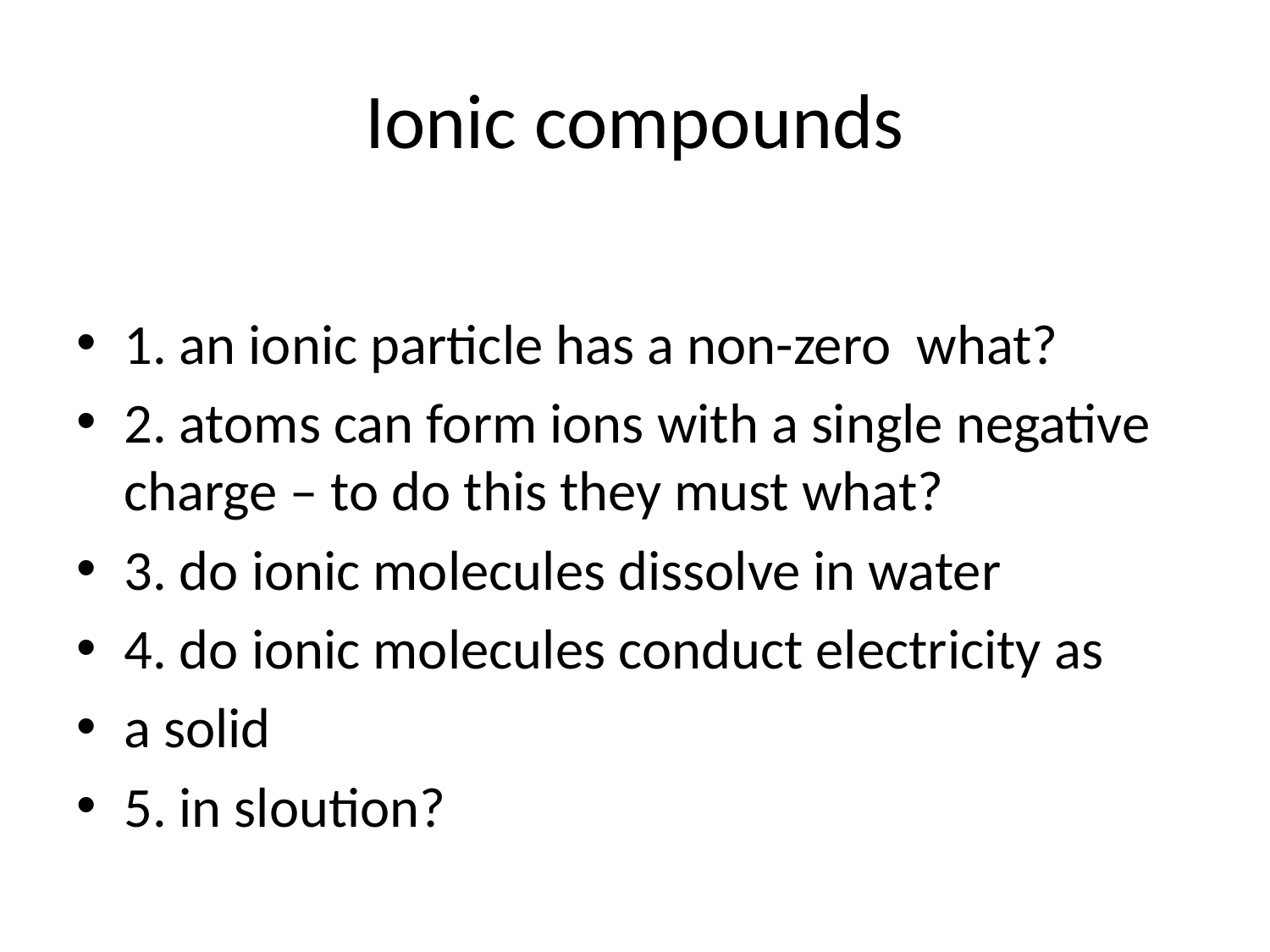

# Ionic compounds

1. an ionic particle has a non-zero  what?
2. atoms can form ions with a single negative charge – to do this they must what?
3. do ionic molecules dissolve in water
4. do ionic molecules conduct electricity as
a solid
5. in sloution?